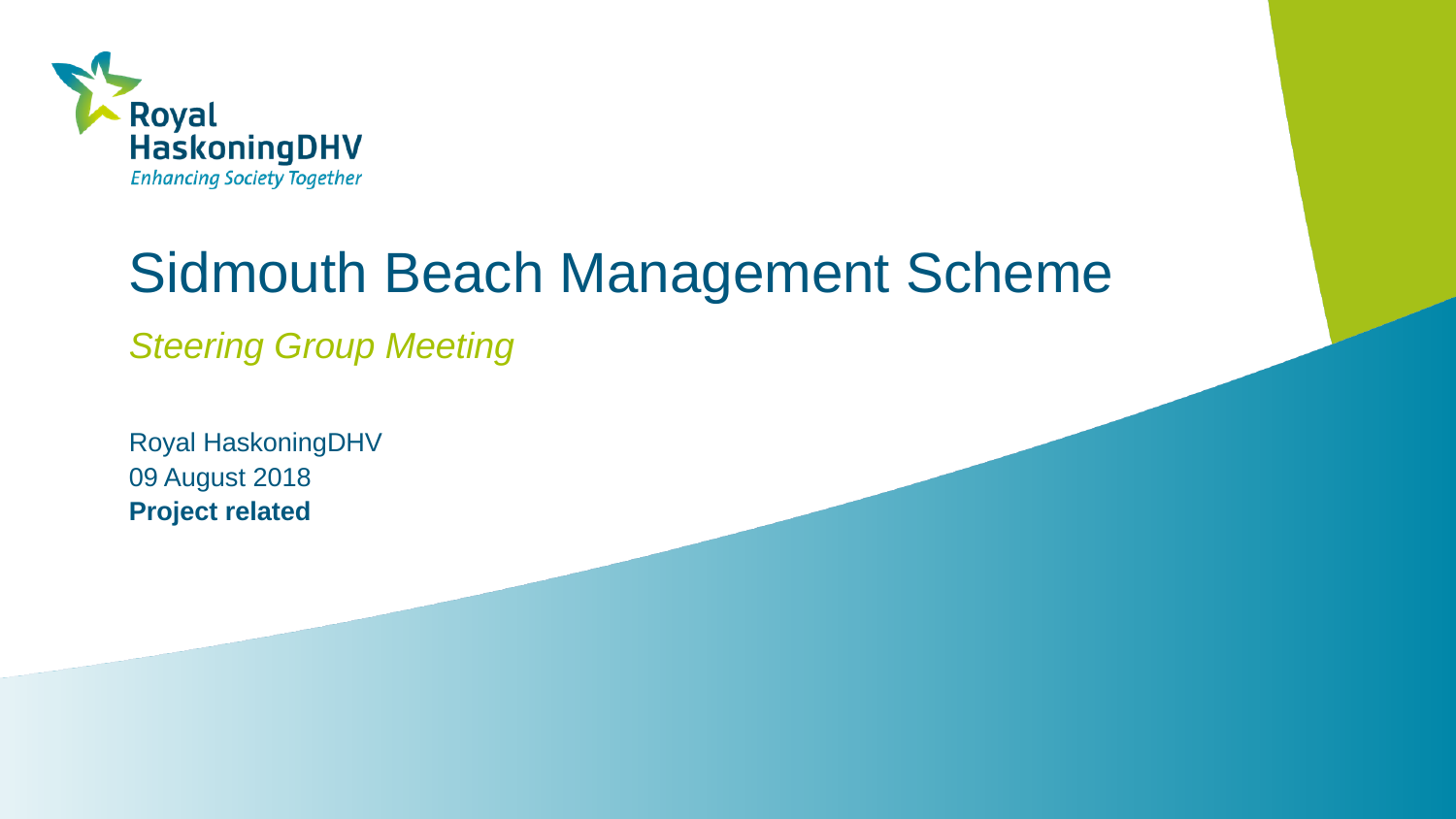

# Sidmouth Beach Management Scheme
Steering Group Meeting
Royal HaskoningDHV
09 August 2018
Project related